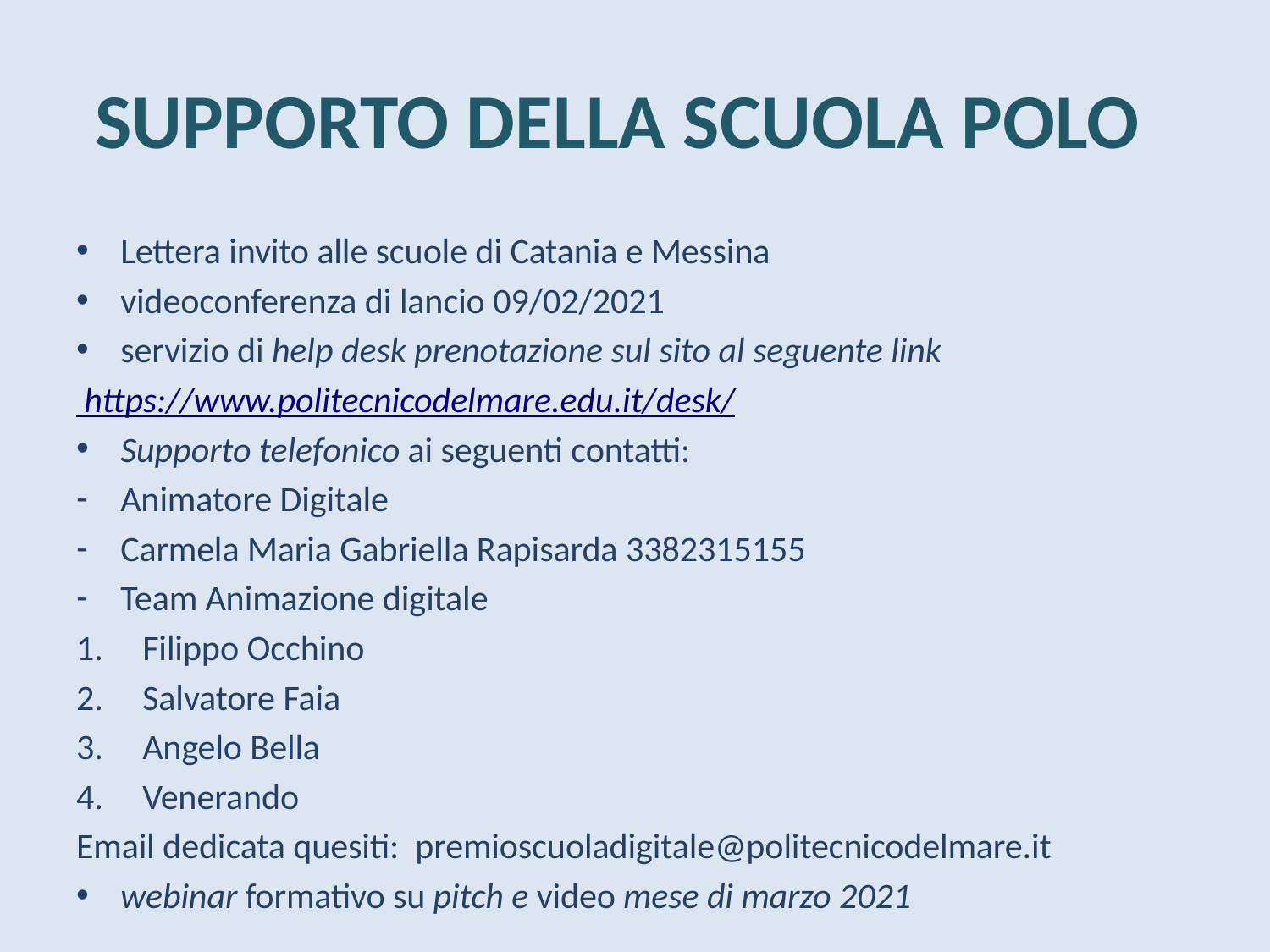

# SUPPORTO DELLA SCUOLA POLO
Lettera invito alle scuole di Catania e Messina
videoconferenza di lancio 09/02/2021
servizio di help desk prenotazione sul sito al seguente link
 https://www.politecnicodelmare.edu.it/desk/
Supporto telefonico ai seguenti contatti:
Animatore Digitale
Carmela Maria Gabriella Rapisarda 3382315155
Team Animazione digitale
Filippo Occhino
Salvatore Faia
Angelo Bella
Venerando
Email dedicata quesiti:  premioscuoladigitale@politecnicodelmare.it
webinar formativo su pitch e video mese di marzo 2021